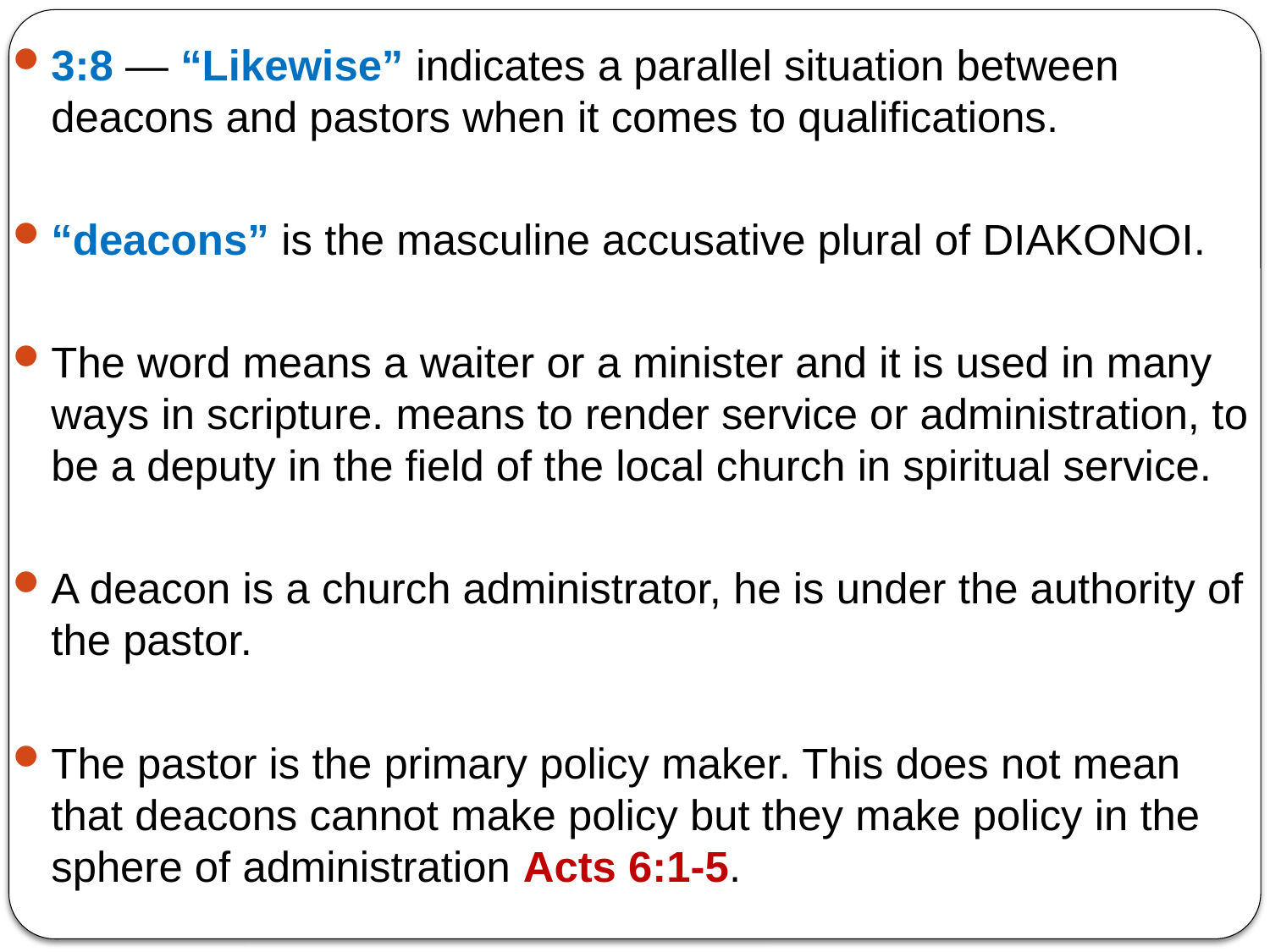

3:8 — “Likewise” indicates a parallel situation between deacons and pastors when it comes to qualifications.

“deacons” is the masculine accusative plural of DIAKONOI.

The word means a waiter or a minister and it is used in many ways in scripture. means to render service or administration, to be a deputy in the field of the local church in spiritual service.

A deacon is a church administrator, he is under the authority of the pastor.

The pastor is the primary policy maker. This does not mean that deacons cannot make policy but they make policy in the sphere of administration Acts 6:1-5.